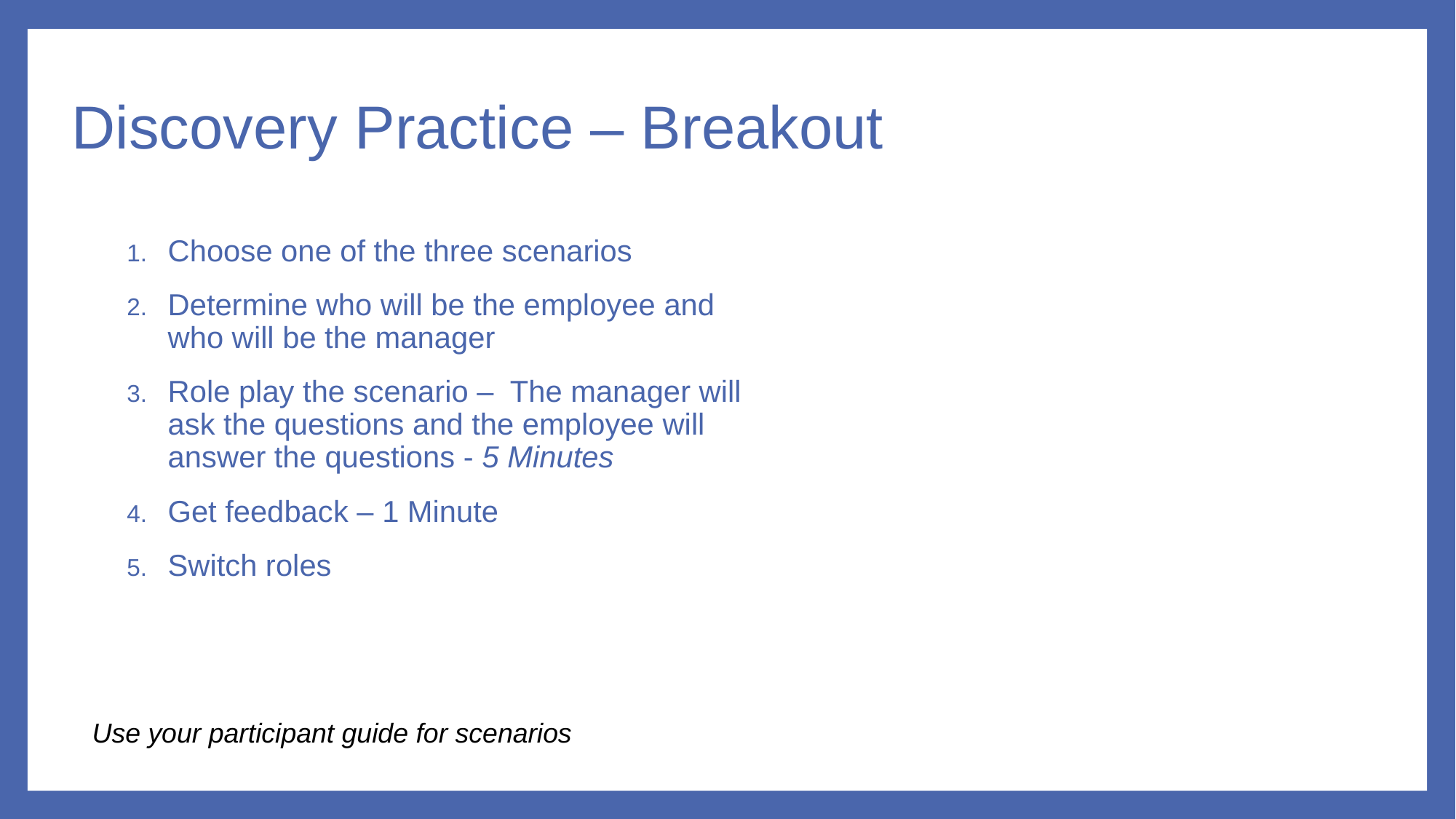

# Discovery Practice – Breakout
Choose one of the three scenarios
Determine who will be the employee and who will be the manager
Role play the scenario –  The manager will ask the questions and the employee will answer the questions - 5 Minutes
Get feedback – 1 Minute
Switch roles
Use your participant guide for scenarios